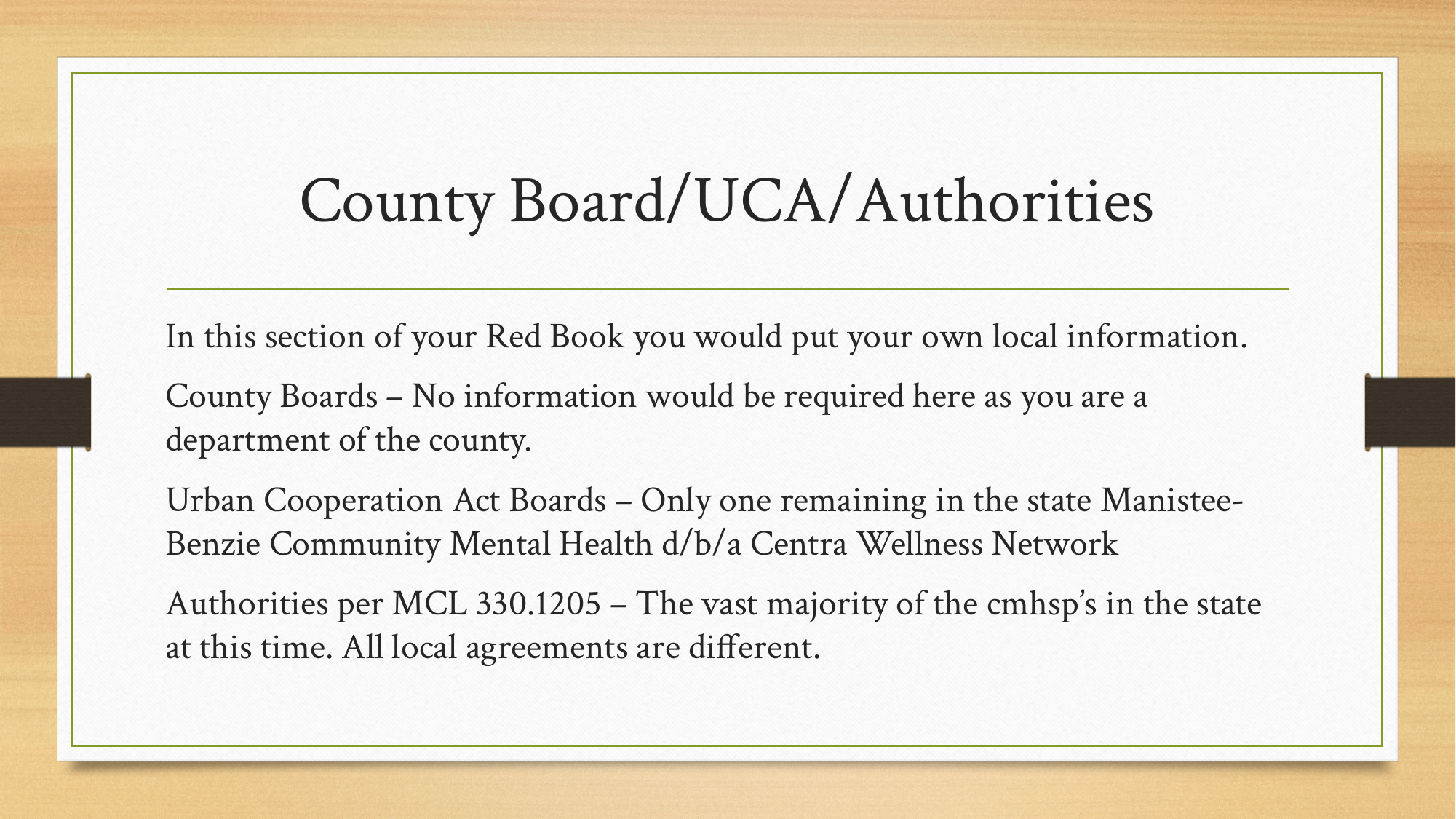

# County Board/UCA/Authorities
In this section of your Red Book you would put your own local information.
County Boards – No information would be required here as you are a department of the county.
Urban Cooperation Act Boards – Only one remaining in the state Manistee-Benzie Community Mental Health d/b/a Centra Wellness Network
Authorities per MCL 330.1205 – The vast majority of the cmhsp’s in the state at this time. All local agreements are different.